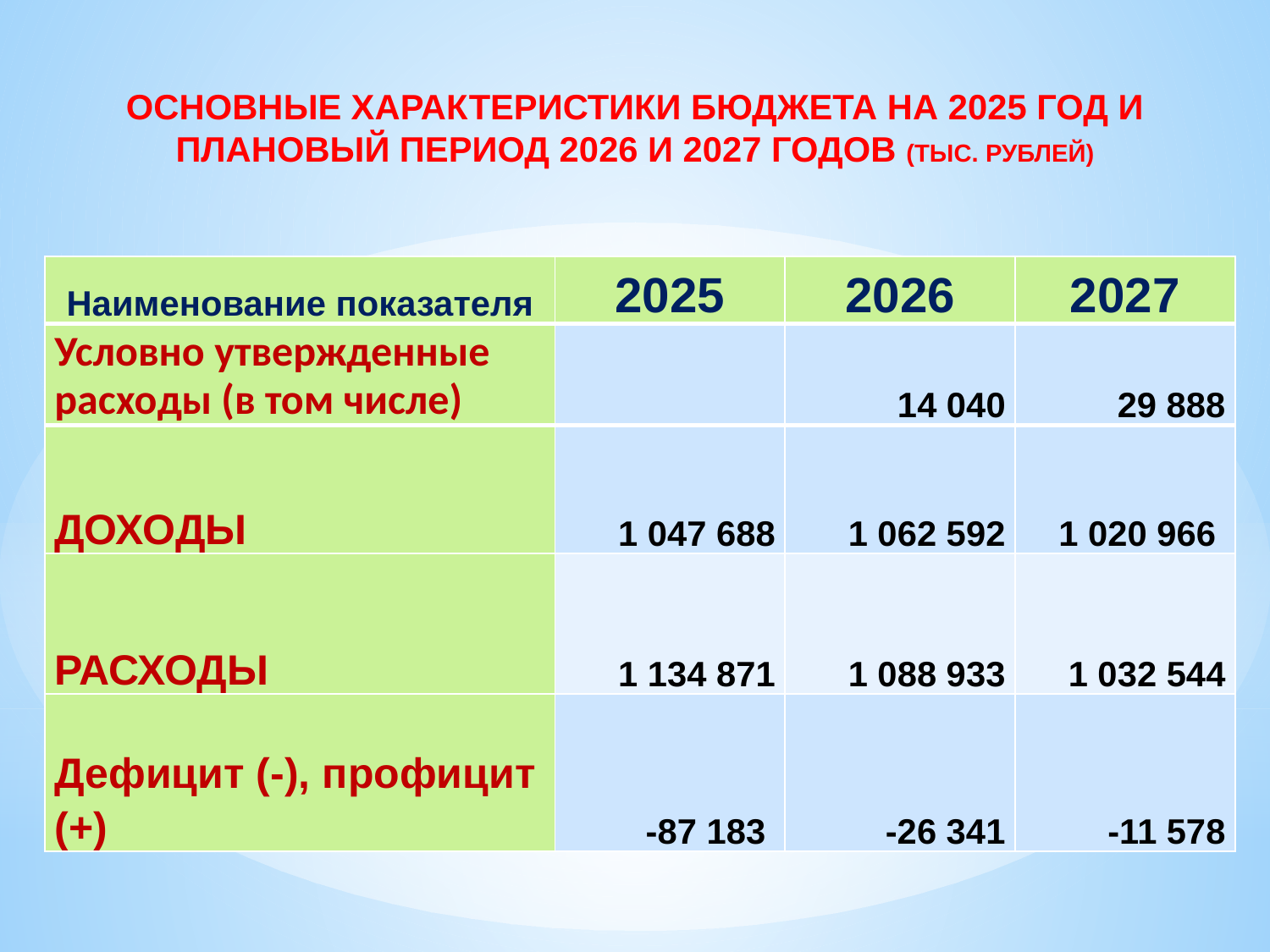

ОСНОВНЫЕ ХАРАКТЕРИСТИКИ БЮДЖЕТА НА 2025 ГОД И ПЛАНОВЫЙ ПЕРИОД 2026 И 2027 ГОДОВ (ТЫС. РУБЛЕЙ)
| Наименование показателя | 2025 | 2026 | 2027 |
| --- | --- | --- | --- |
| Условно утвержденные расходы (в том числе) |  | 14 040 | 29 888 |
| ДОХОДЫ | 1 047 688 | 1 062 592 | 1 020 966 |
| РАСХОДЫ | 1 134 871 | 1 088 933 | 1 032 544 |
| Дефицит (-), профицит (+) | -87 183 | -26 341 | -11 578 |